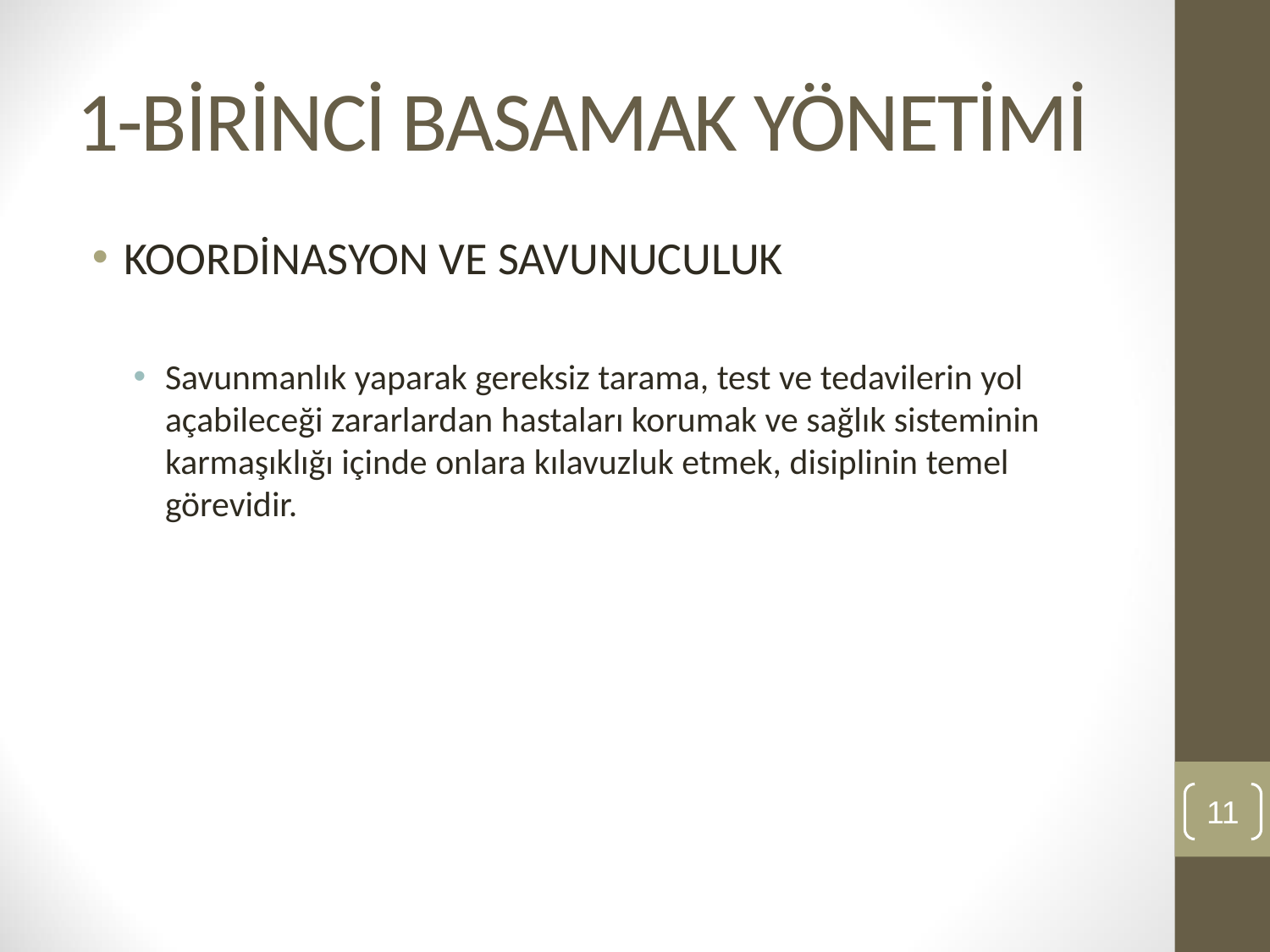

# 1-BİRİNCİ BASAMAK YÖNETİMİ
KOORDİNASYON VE SAVUNUCULUK

Savunmanlık yaparak gereksiz tarama, test ve tedavilerin yol açabileceği zararlardan hastaları korumak ve sağlık sisteminin karmaşıklığı içinde onlara kılavuzluk etmek, disiplinin temel görevidir.

11